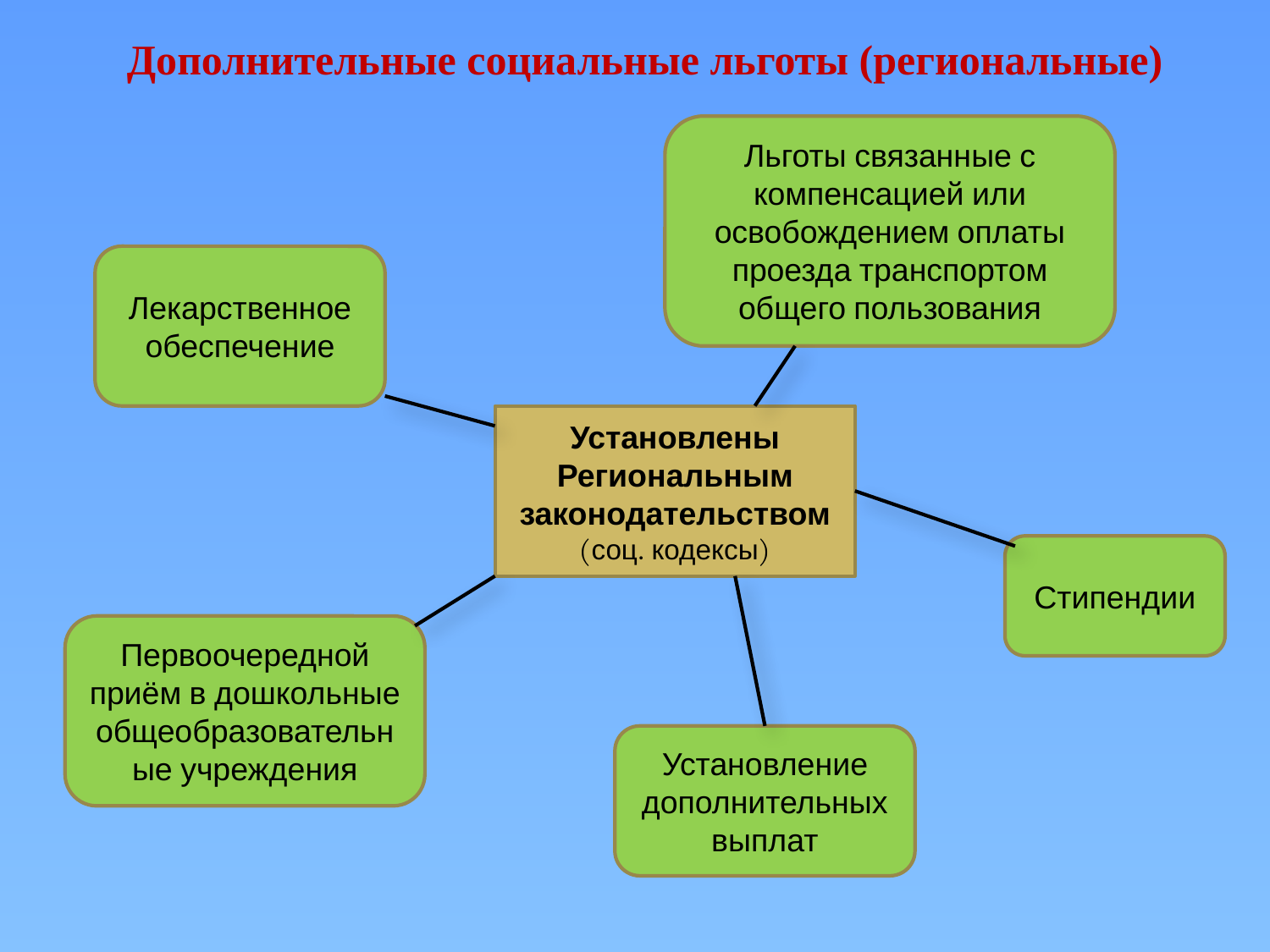

Дополнительные социальные льготы (региональные)
Льготы связанные с компенсацией или освобождением оплаты проезда транспортом общего пользования
Лекарственное обеспечение
Установлены Региональным законодательством
(соц. кодексы)
Стипендии
Первоочередной приём в дошкольные общеобразовательные учреждения
Установление дополнительных выплат